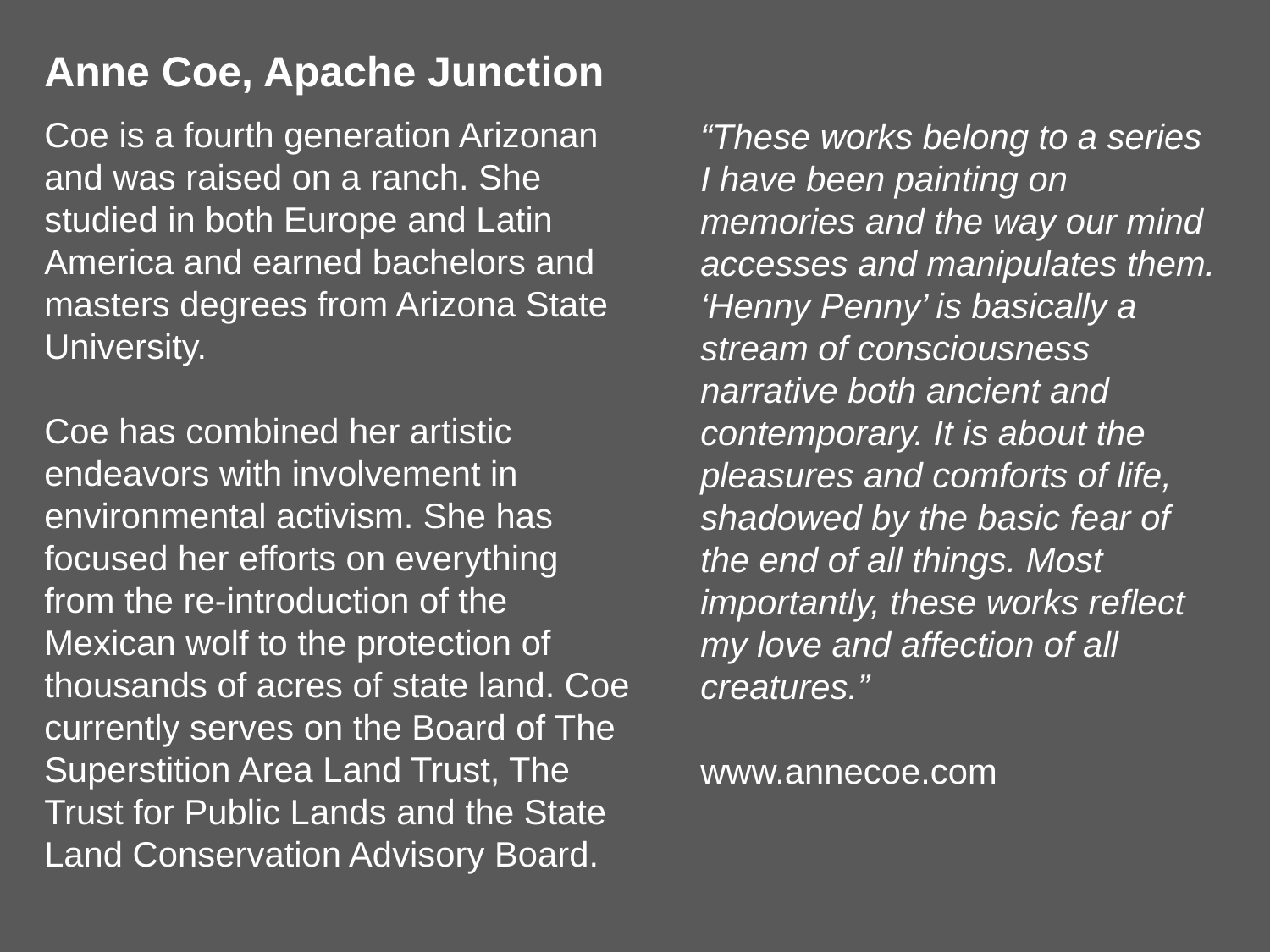

Anne Coe, Apache Junction
Coe is a fourth generation Arizonan and was raised on a ranch. She studied in both Europe and Latin America and earned bachelors and masters degrees from Arizona State University.

Coe has combined her artistic endeavors with involvement in environmental activism. She has focused her efforts on everything from the re-introduction of the Mexican wolf to the protection of thousands of acres of state land. Coe currently serves on the Board of The Superstition Area Land Trust, The Trust for Public Lands and the State Land Conservation Advisory Board.
“These works belong to a series
I have been painting on memories and the way our mind accesses and manipulates them. ‘Henny Penny’ is basically a stream of consciousness narrative both ancient and contemporary. It is about the pleasures and comforts of life, shadowed by the basic fear of the end of all things. Most importantly, these works reflect my love and affection of all creatures.”

www.annecoe.com